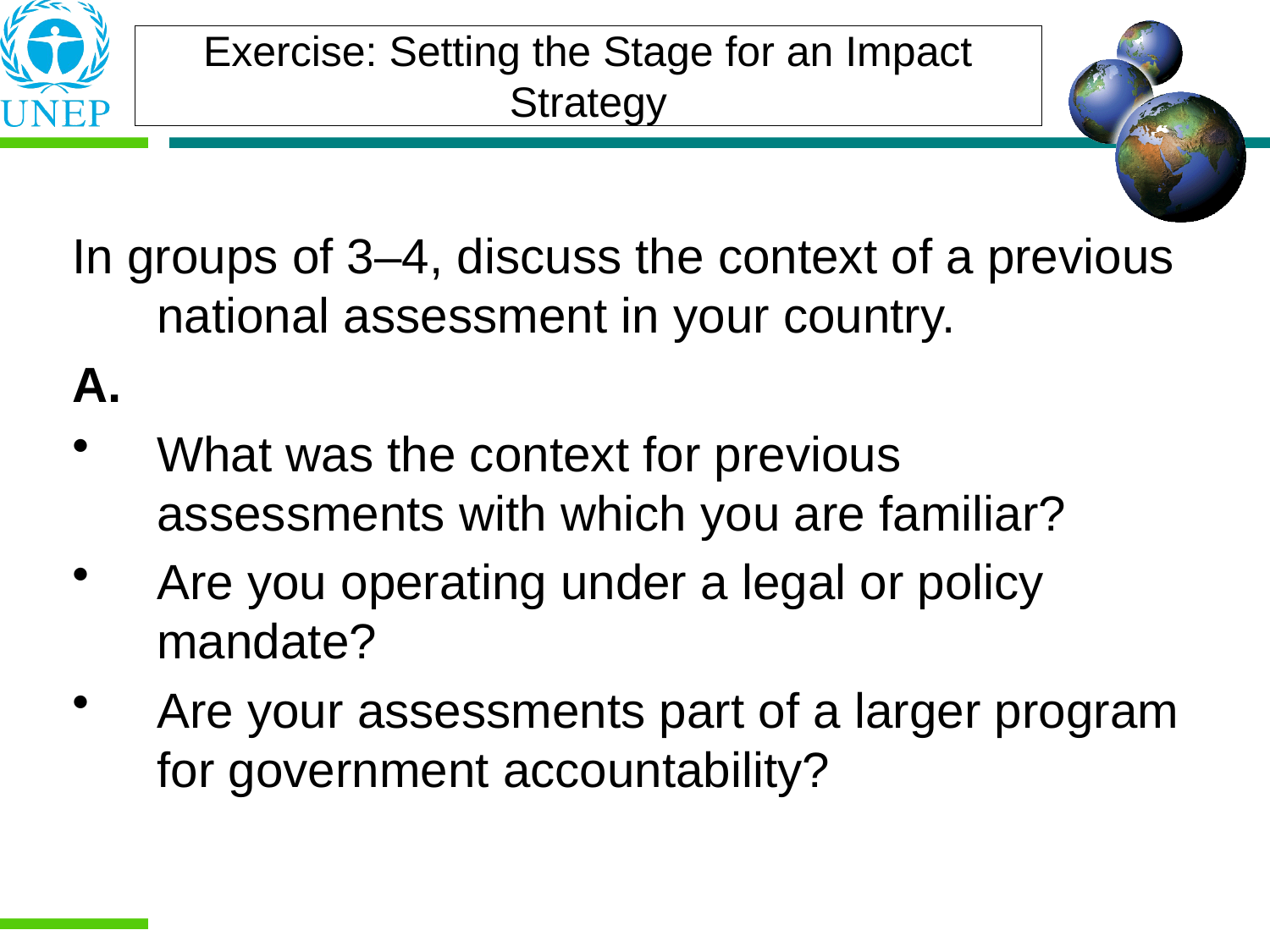

Exercise: Setting the Stage for an Impact Strategy
In groups of 3–4, discuss the context of a previous national assessment in your country.
A.
What was the context for previous assessments with which you are familiar?
Are you operating under a legal or policy mandate?
Are your assessments part of a larger program for government accountability?